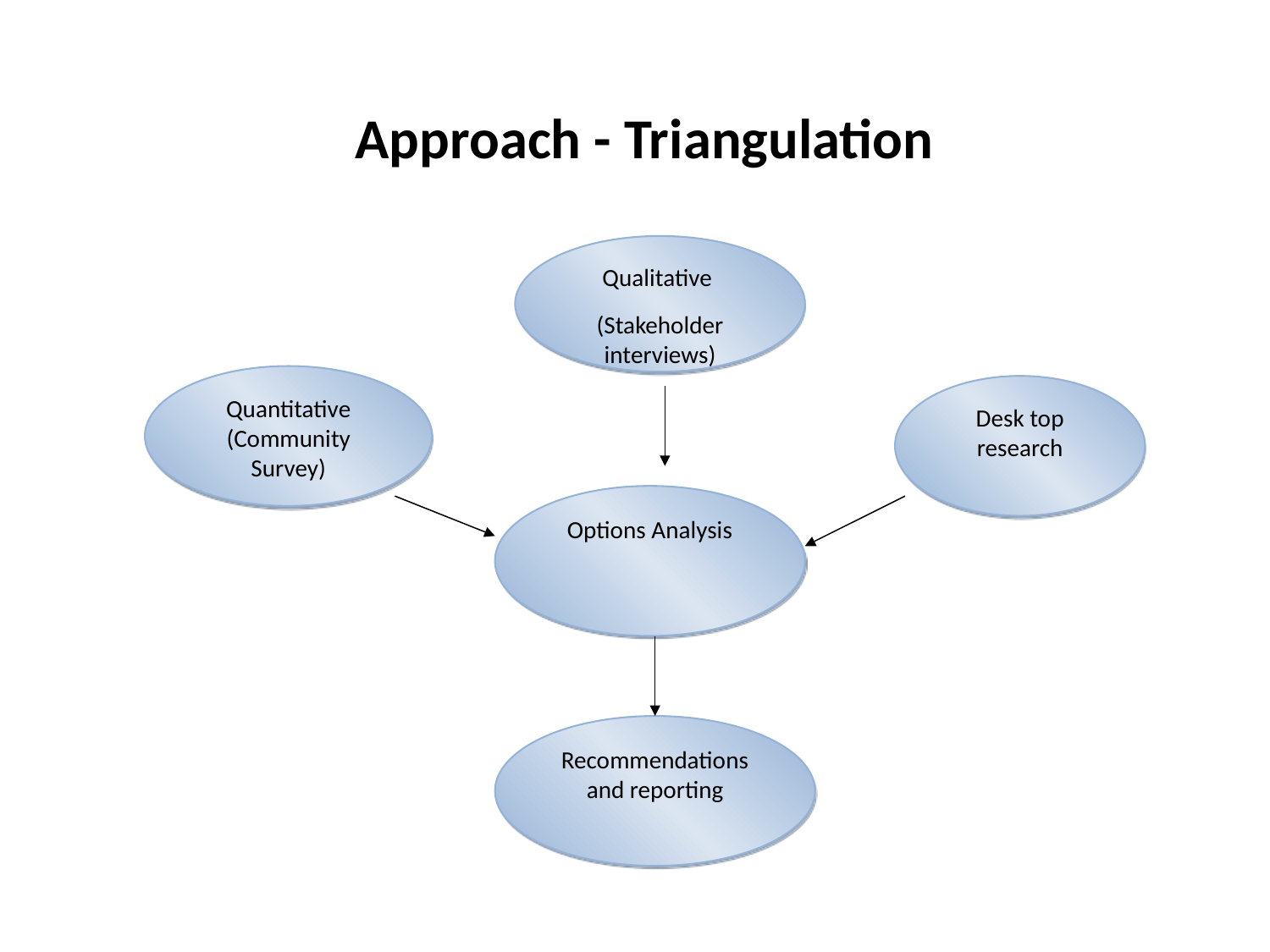

# Approach - Triangulation
Qualitative
(Stakeholder interviews)
Quantitative
(Community Survey)
Desk top research
Options Analysis

Recommendations and reporting